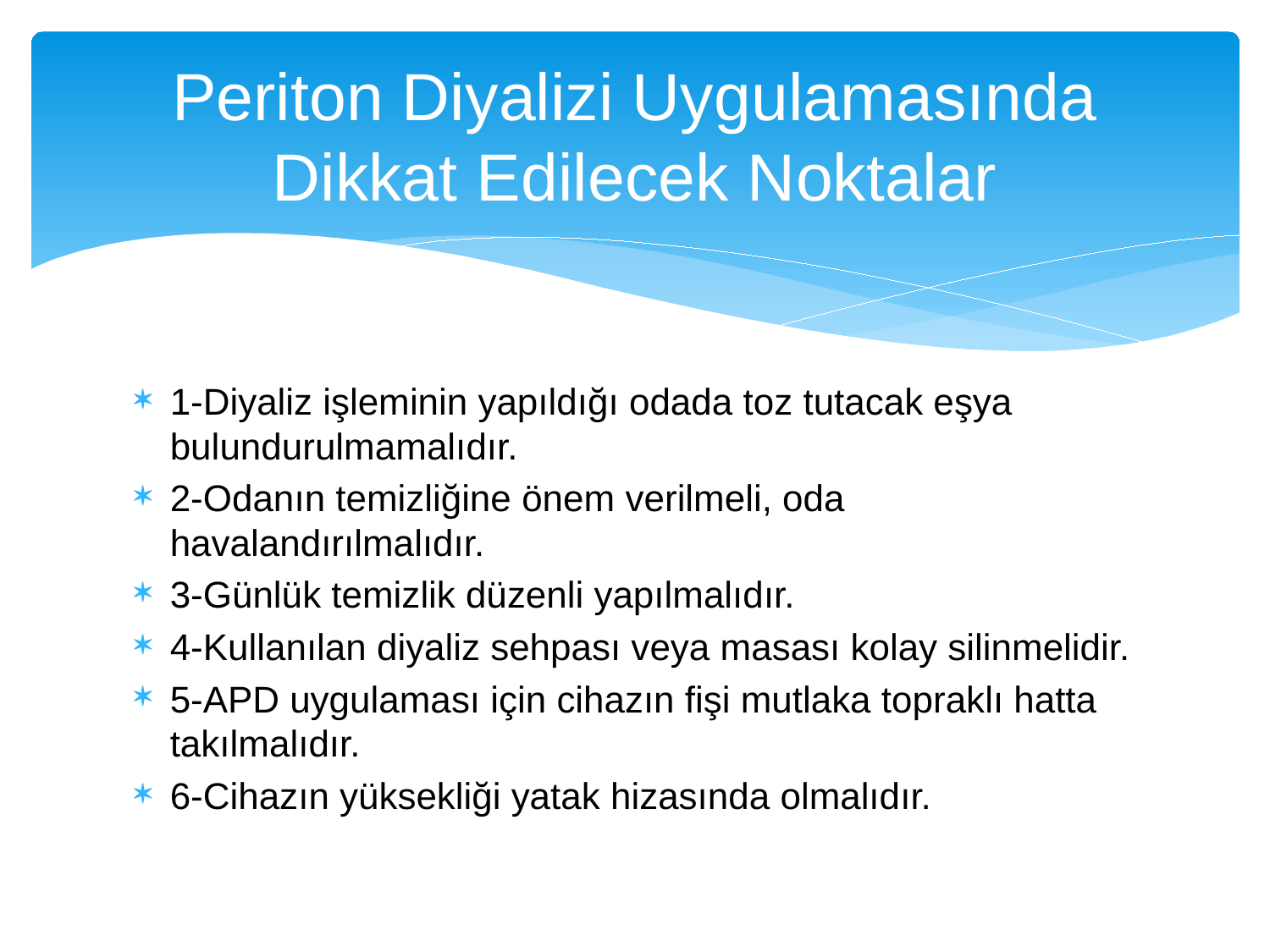

# Periton Diyalizi Uygulamasında Dikkat Edilecek Noktalar
1-Diyaliz işleminin yapıldığı odada toz tutacak eşya bulundurulmamalıdır.
2-Odanın temizliğine önem verilmeli, oda havalandırılmalıdır.
3-Günlük temizlik düzenli yapılmalıdır.
4-Kullanılan diyaliz sehpası veya masası kolay silinmelidir.
5-APD uygulaması için cihazın fişi mutlaka topraklı hatta takılmalıdır.
6-Cihazın yüksekliği yatak hizasında olmalıdır.